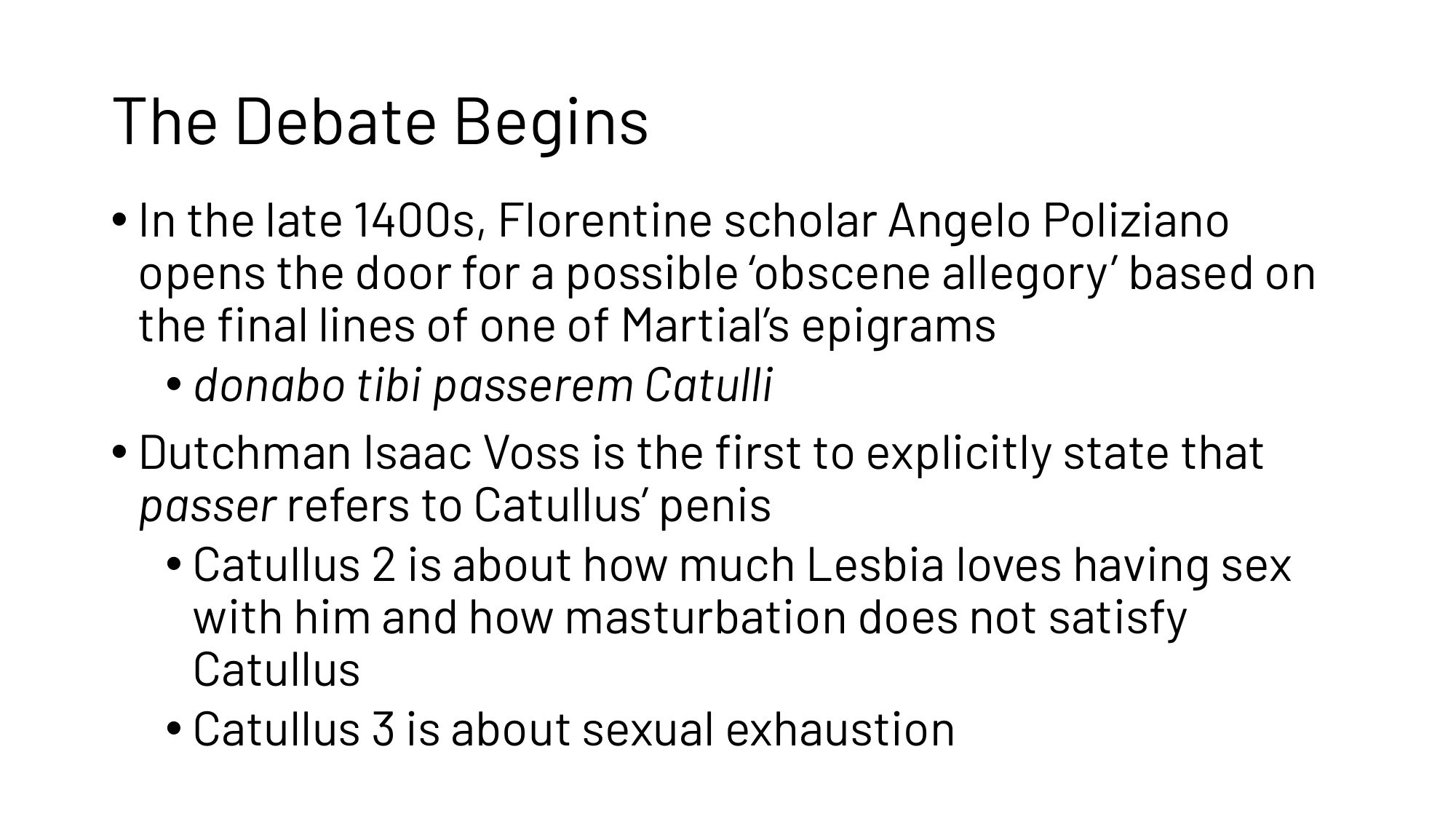

# The Debate Begins
In the late 1400s, Florentine scholar Angelo Poliziano opens the door for a possible ‘obscene allegory’ based on the final lines of one of Martial’s epigrams
donabo tibi passerem Catulli
Dutchman Isaac Voss is the first to explicitly state that passer refers to Catullus’ penis
Catullus 2 is about how much Lesbia loves having sex with him and how masturbation does not satisfy Catullus
Catullus 3 is about sexual exhaustion